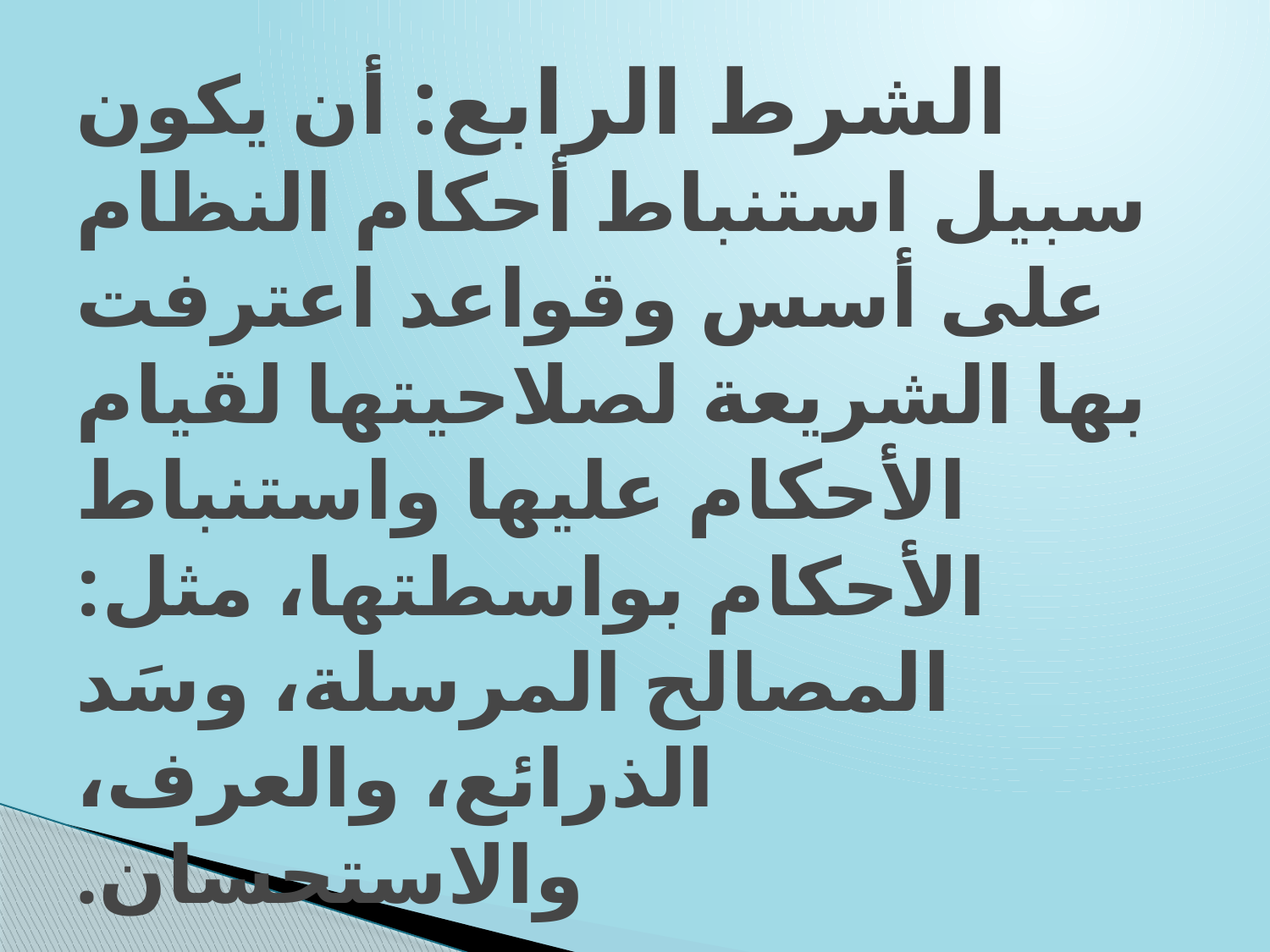

# الشرط الرابع: أن يكون سبيل استنباط أحكام النظام على أسس وقواعد اعترفت بها الشريعة لصلاحيتها لقيام الأحكام عليها واستنباط الأحكام بواسطتها، مثل: المصالح المرسلة، وسَد الذرائع، والعرف، والاستحسان.